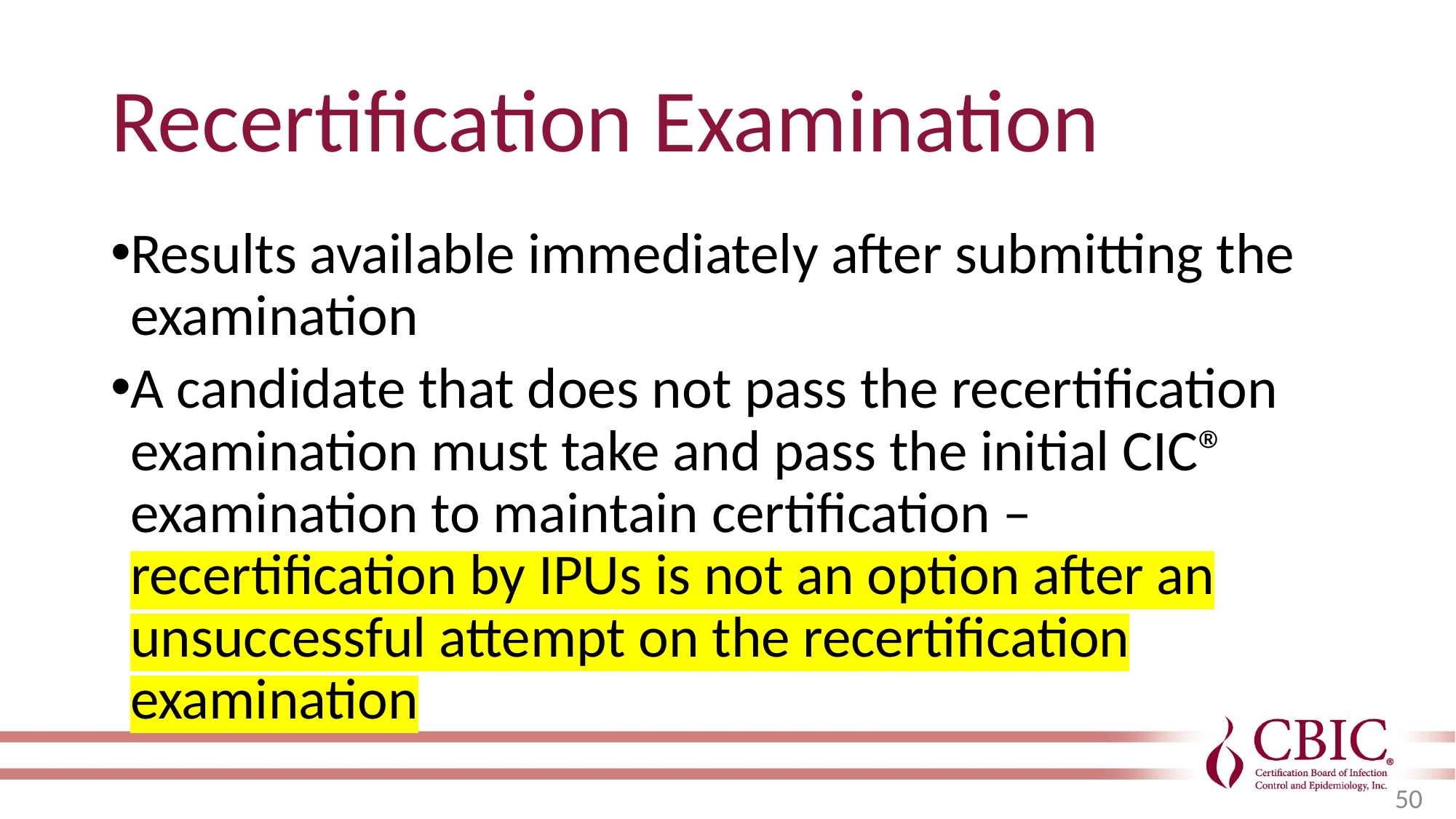

# Recertification Examination
Results available immediately after submitting the examination
A candidate that does not pass the recertification examination must take and pass the initial CIC® examination to maintain certification – recertification by IPUs is not an option after an unsuccessful attempt on the recertification examination
50